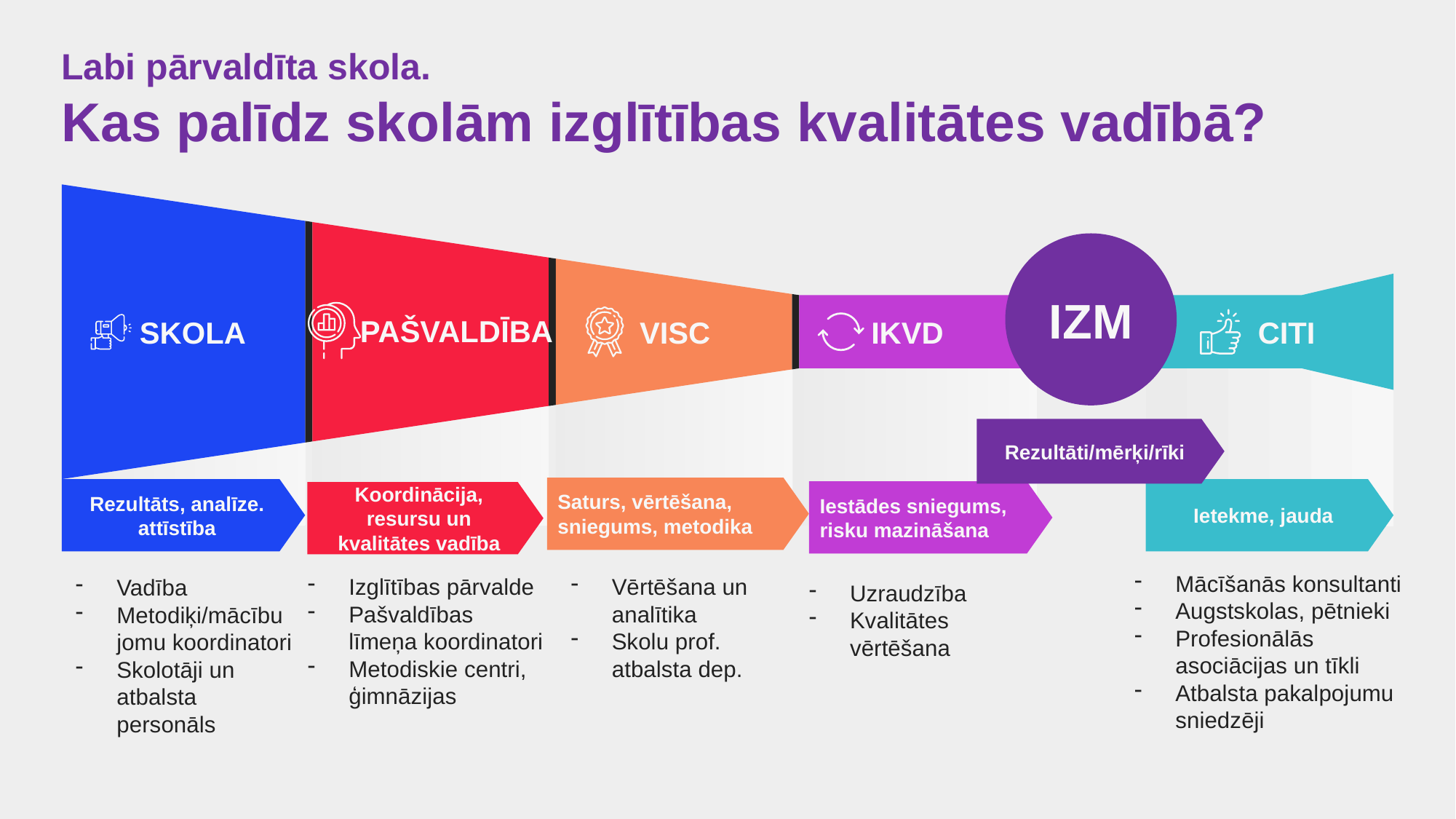

Labi pārvaldīta skola.
Kas palīdz skolām izglītības kvalitātes vadībā?

IZM

PAŠVALDĪBA

CITI
SKOLA
VISC
IKVD

Rezultāti/mērķi/rīki
Saturs, vērtēšana, sniegums, metodika
Rezultāts, analīze.
attīstība
Ietekme, jauda
Iestādes sniegums, risku mazināšana
Koordinācija, resursu un kvalitātes vadība
Mācīšanās konsultanti
Augstskolas, pētnieki
Profesionālās asociācijas un tīkli
Atbalsta pakalpojumu sniedzēji

Izglītības pārvalde
Pašvaldības līmeņa koordinatori
Metodiskie centri, ģimnāzijas

Vērtēšana un analītika
Skolu prof. atbalsta dep.
Vadība
Metodiķi/mācību  jomu koordinatori
Skolotāji un atbalsta personāls

Uzraudzība
Kvalitātes vērtēšana